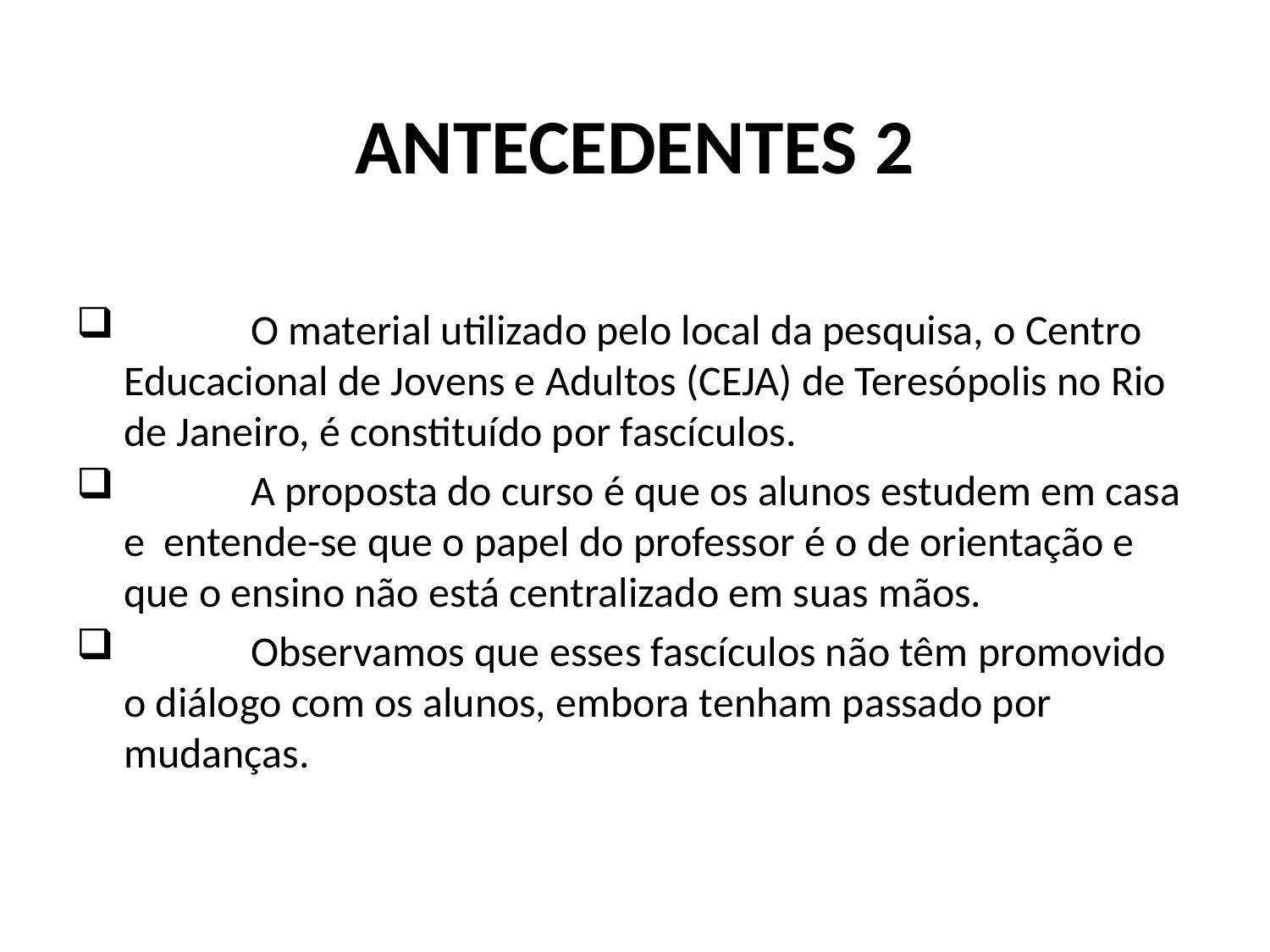

# ANTECEDENTES 2
 	O material utilizado pelo local da pesquisa, o Centro Educacional de Jovens e Adultos (CEJA) de Teresópolis no Rio de Janeiro, é constituído por fascículos.
	A proposta do curso é que os alunos estudem em casa e  entende-se que o papel do professor é o de orientação e que o ensino não está centralizado em suas mãos.
	Observamos que esses fascículos não têm promovido o diálogo com os alunos, embora tenham passado por mudanças.